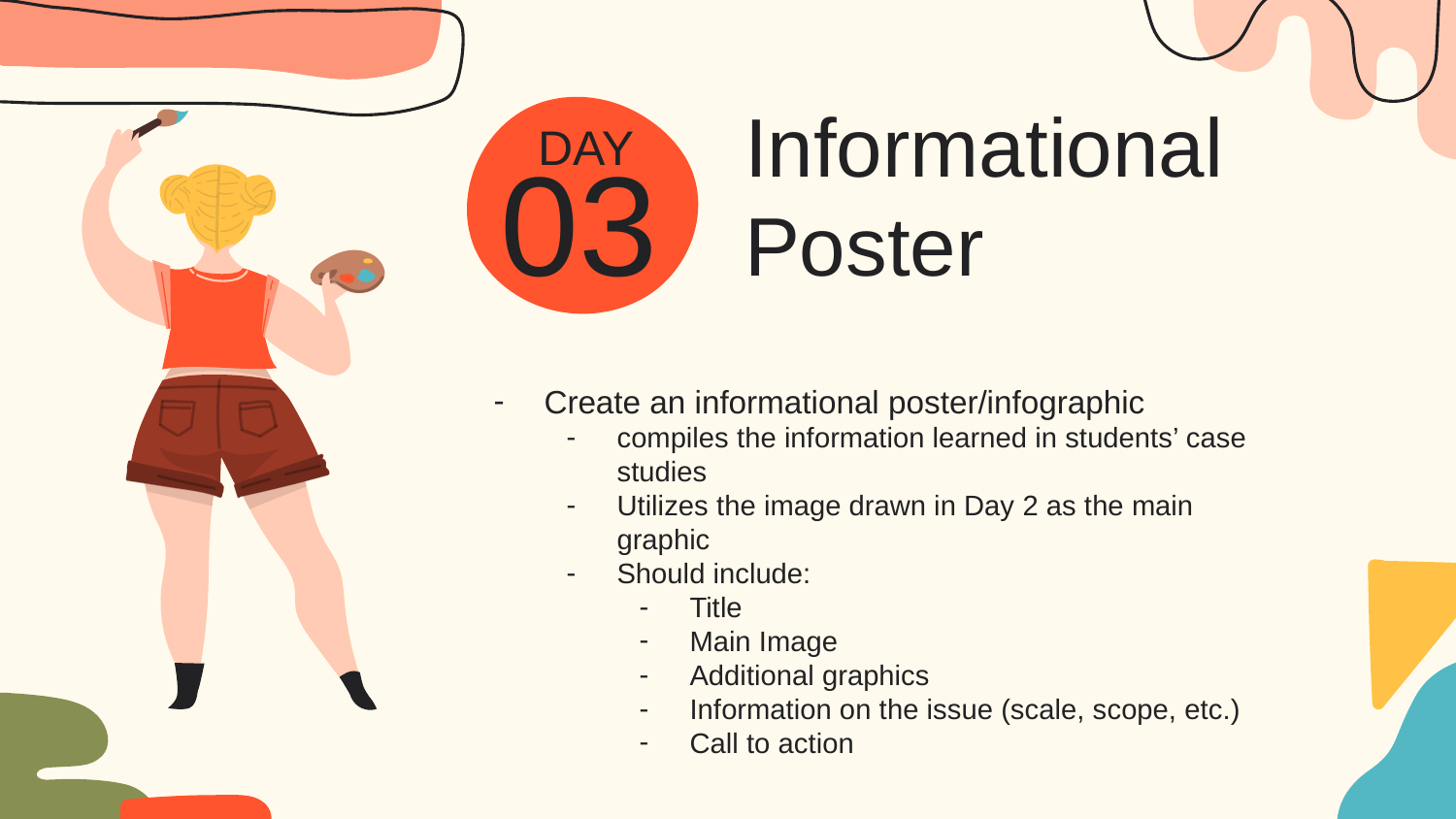

Informational Poster

DAY

# 03
Create an informational poster/infographic
compiles the information learned in students’ case studies
Utilizes the image drawn in Day 2 as the main  graphic
Should include:
Title
Main Image
Additional graphics
Information on the issue (scale, scope, etc.)
Call to action